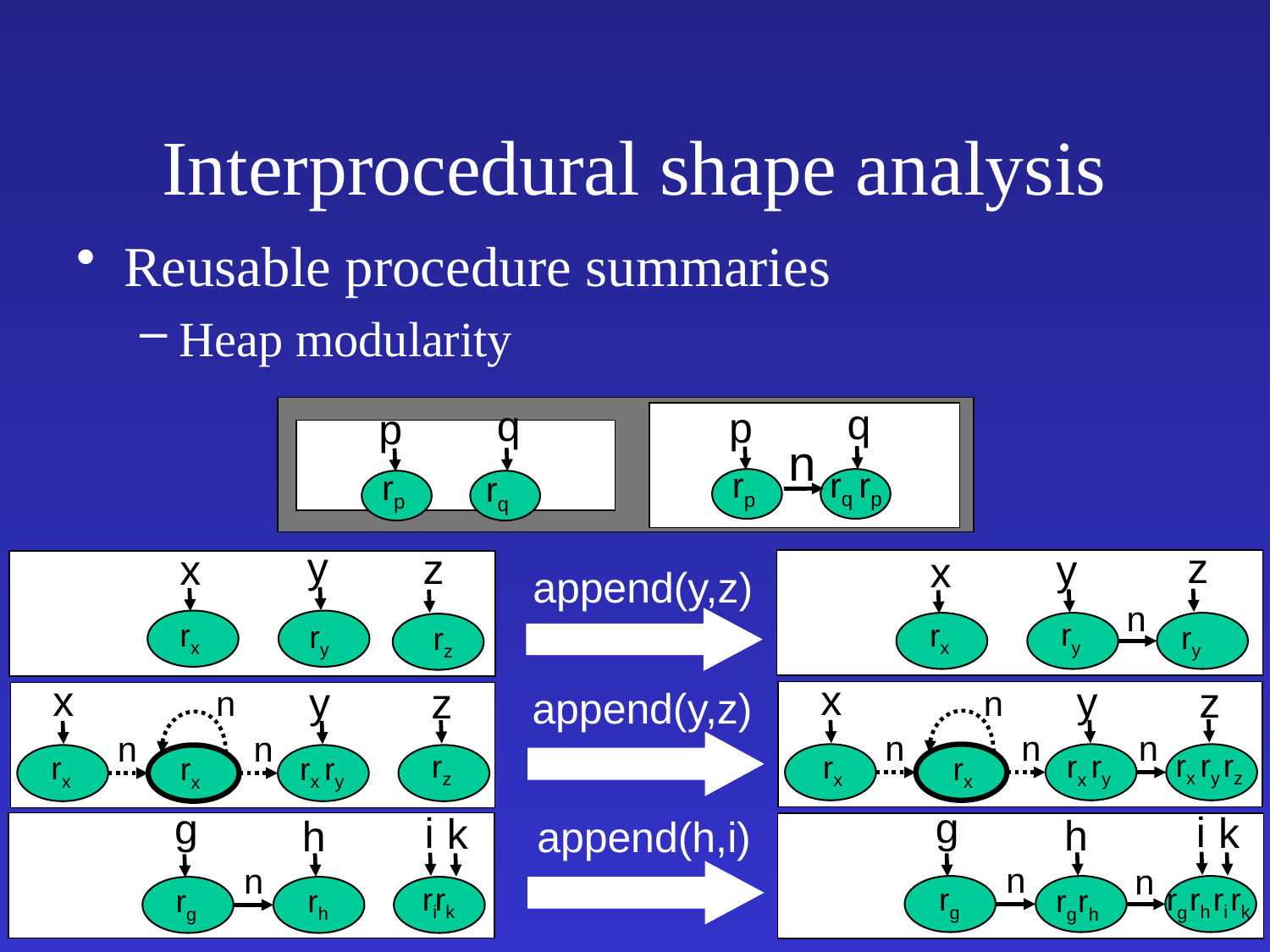

# Interprocedural shape analysis
Reusable procedure summaries
Heap modularity
q
p

n
rq
rp
rp

q
p

rp

rq

y
z
z
y
x
x

append(y,z)
n

ry
rx
rx
ry

ry
rz

x
x
y
y
z
z
n
n
append(y,z)

n
n
n
n
n

ry
rx
rz
rz
ry
rx
rx
rx
ry
rx
rx
rx

g
g
i
i
k
k
h
h
append(h,i)

n
n
n

rk
rh
ri
rk
rg
ri
rg
rh
rg
rh
rg